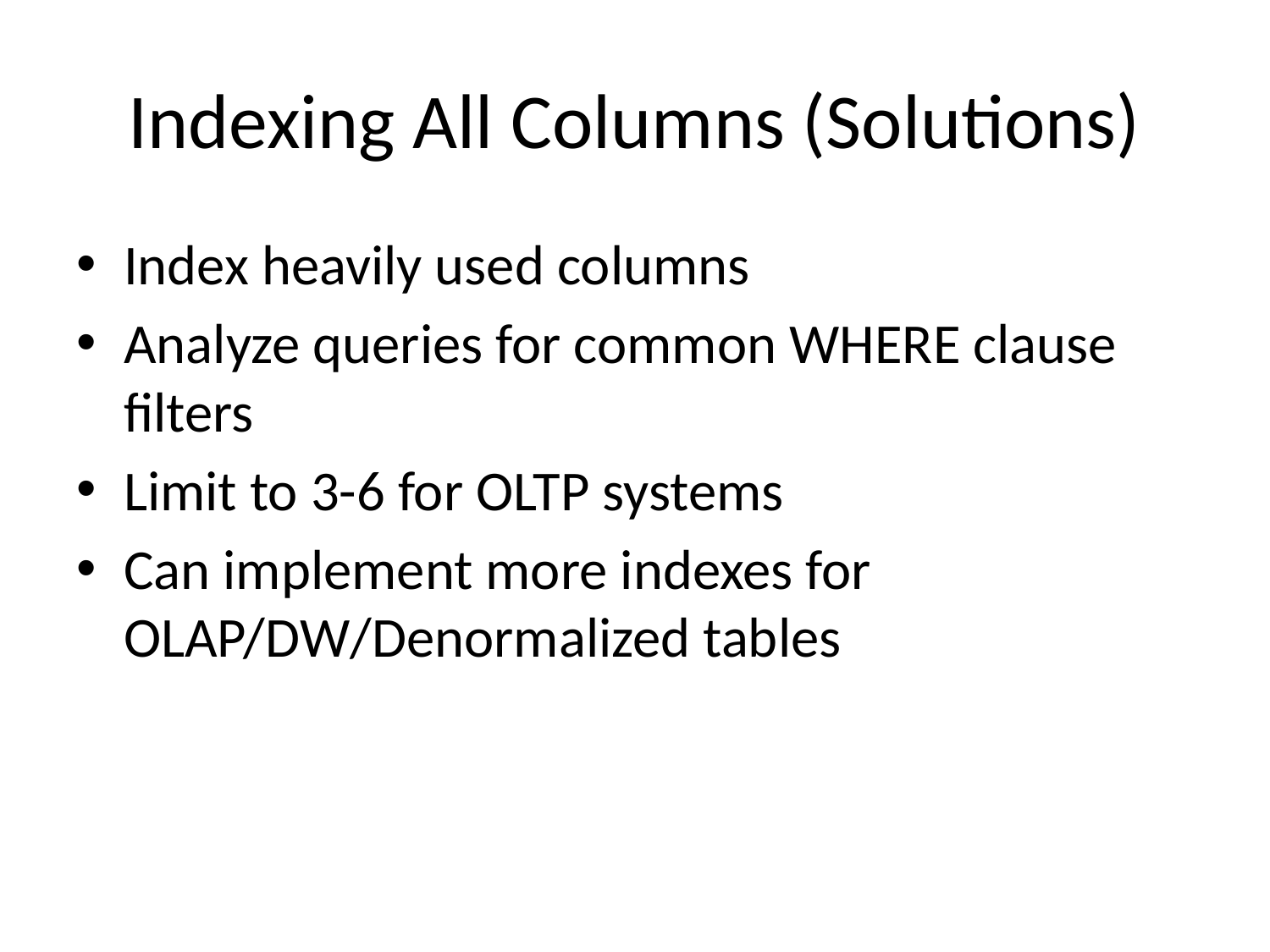

# Indexing All Columns (Solutions)
Index heavily used columns
Analyze queries for common WHERE clause filters
Limit to 3-6 for OLTP systems
Can implement more indexes for OLAP/DW/Denormalized tables